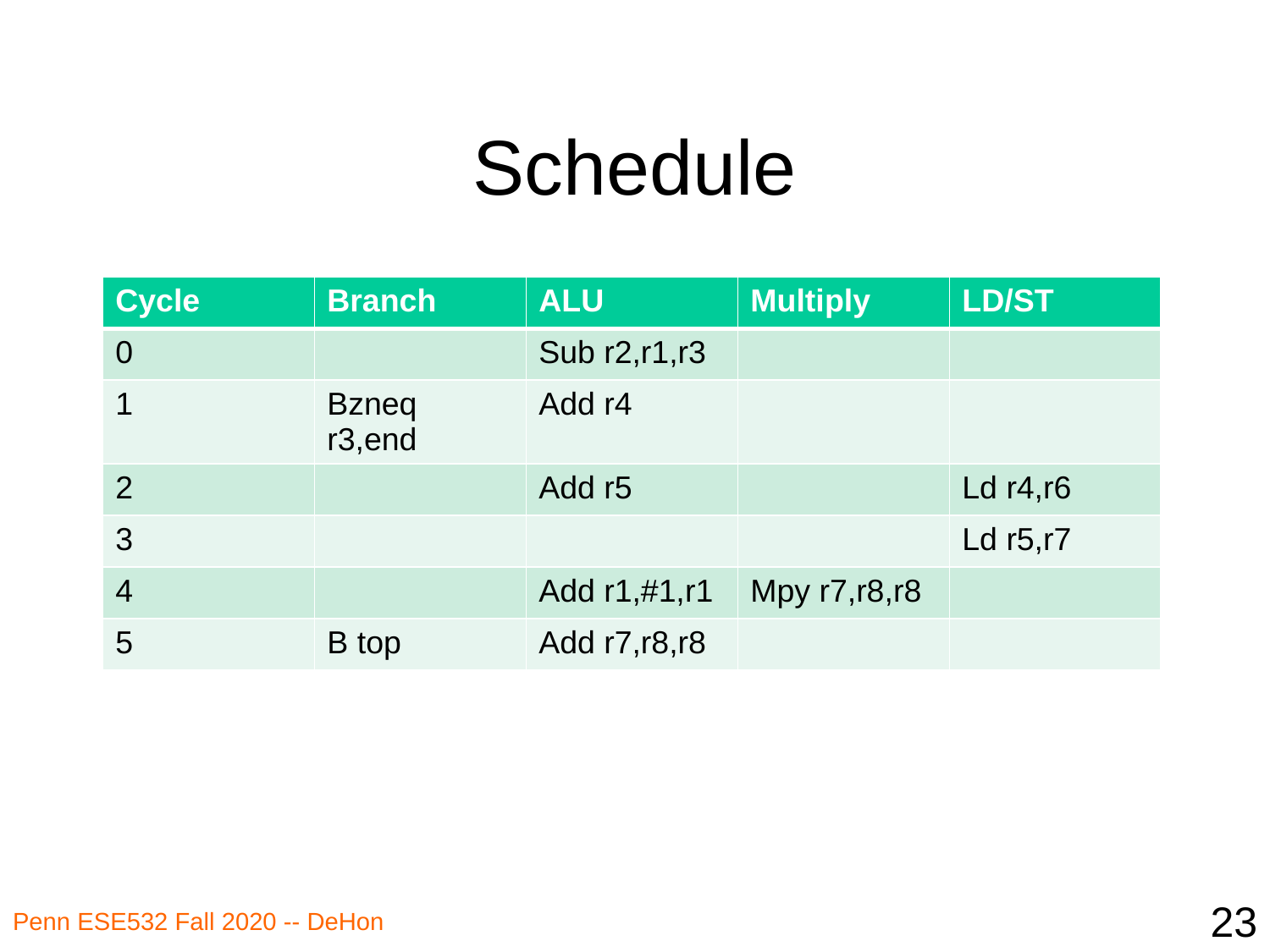

# Schedule
| Cycle | Branch | ALU | Multiply | LD/ST |
| --- | --- | --- | --- | --- |
| 0 |  | Sub r2,r1,r3 |  |  |
| 1 | Bzneq r3,end | Add r4 |  |  |
| 2 |  | Add r5 |  | Ld r4,r6 |
| 3 |  |  |  | Ld r5,r7 |
| 4 |  | Add r1,#1,r1 | Mpy r7,r8,r8 |  |
| 5 | B top | Add r7,r8,r8 |  |  |
23
Penn ESE532 Fall 2020 -- DeHon